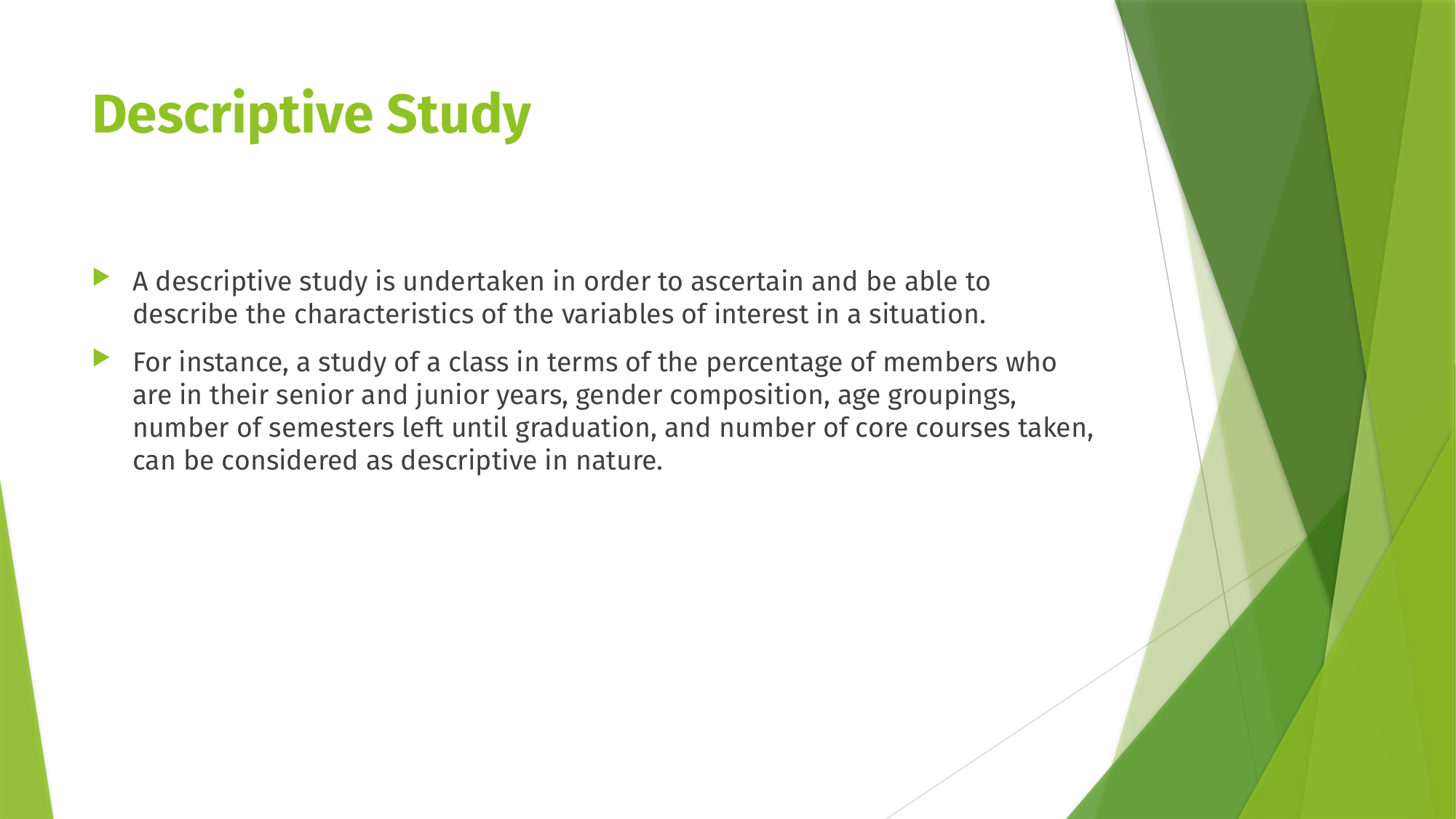

# Descriptive Study
A descriptive study is undertaken in order to ascertain and be able to describe the characteristics of the variables of interest in a situation.
For instance, a study of a class in terms of the percentage of members who are in their senior and junior years, gender composition, age groupings, number of semesters left until graduation, and number of core courses taken, can be considered as descriptive in nature.